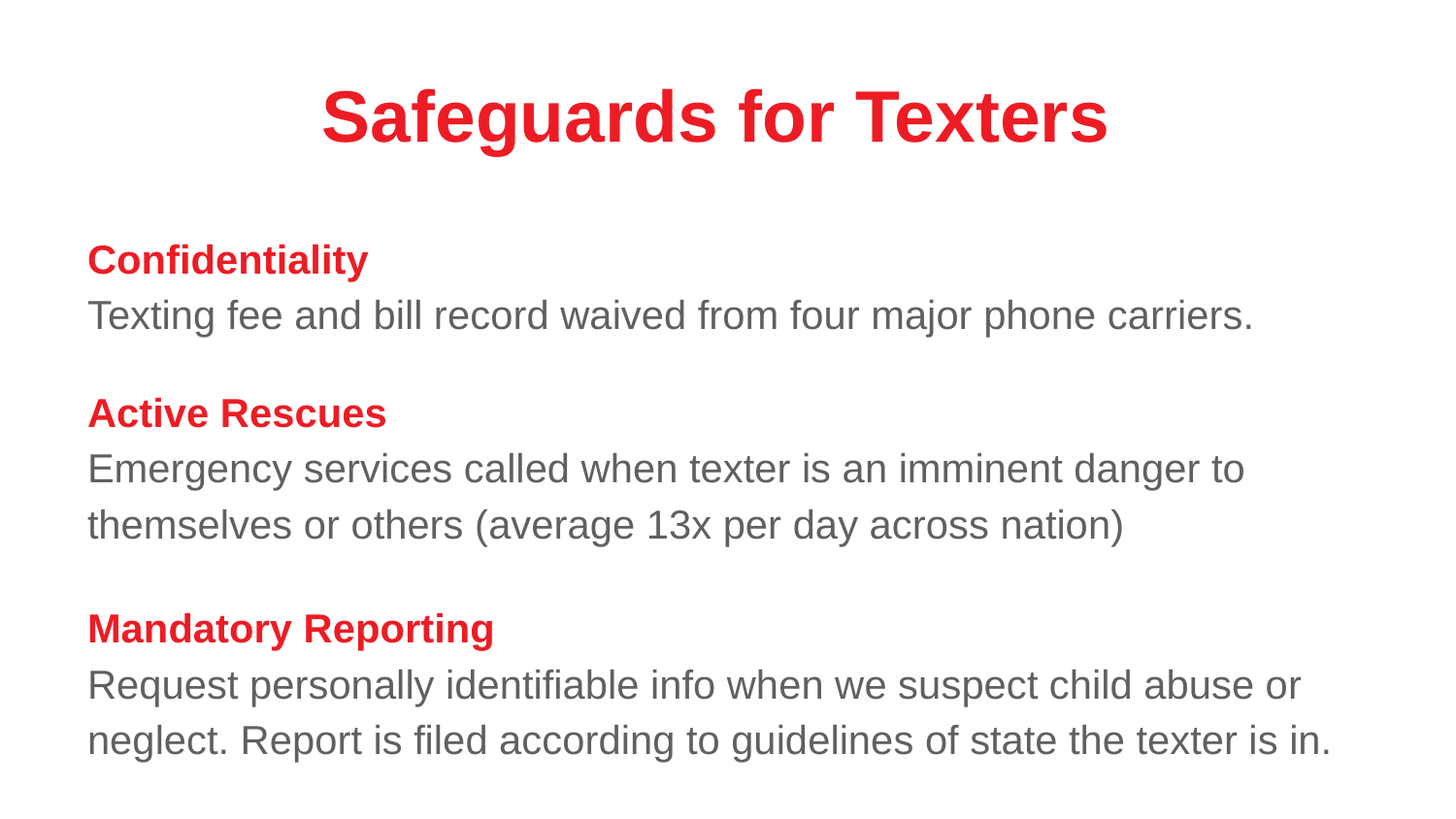

Safeguards for Texters
# Confidentiality
Texting fee and bill record waived from four major phone carriers.

Active Rescues
Emergency services called when texter is an imminent danger to themselves or others (average 13x per day across nation)

Mandatory Reporting
Request personally identifiable info when we suspect child abuse or neglect. Report is filed according to guidelines of state the texter is in.